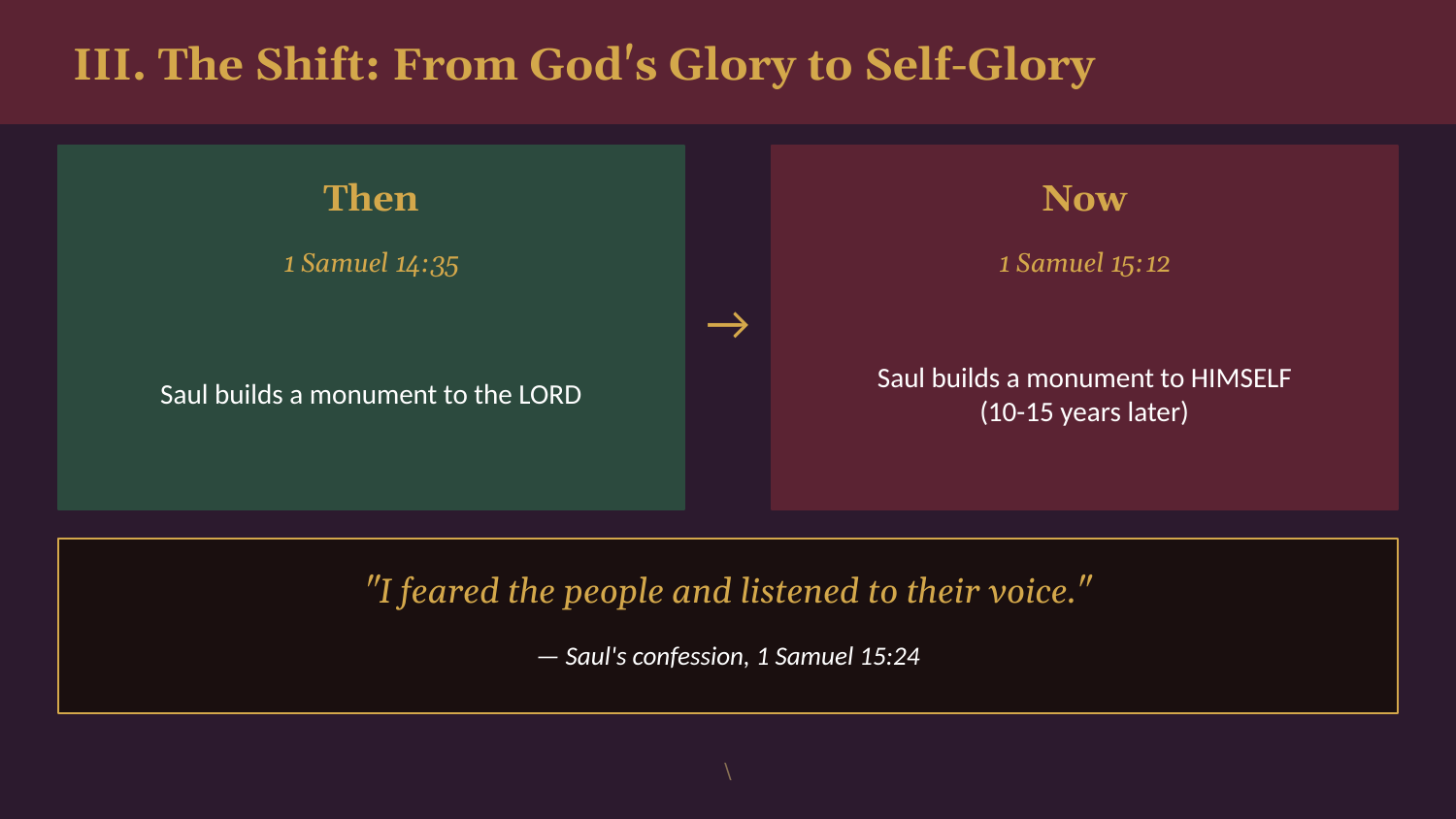

III. The Shift: From God's Glory to Self-Glory

Then
Now
1 Samuel 14:35
1 Samuel 15:12
→
Saul builds a monument to the LORD
Saul builds a monument to HIMSELF
(10-15 years later)

"I feared the people and listened to their voice."
— Saul's confession, 1 Samuel 15:24
\